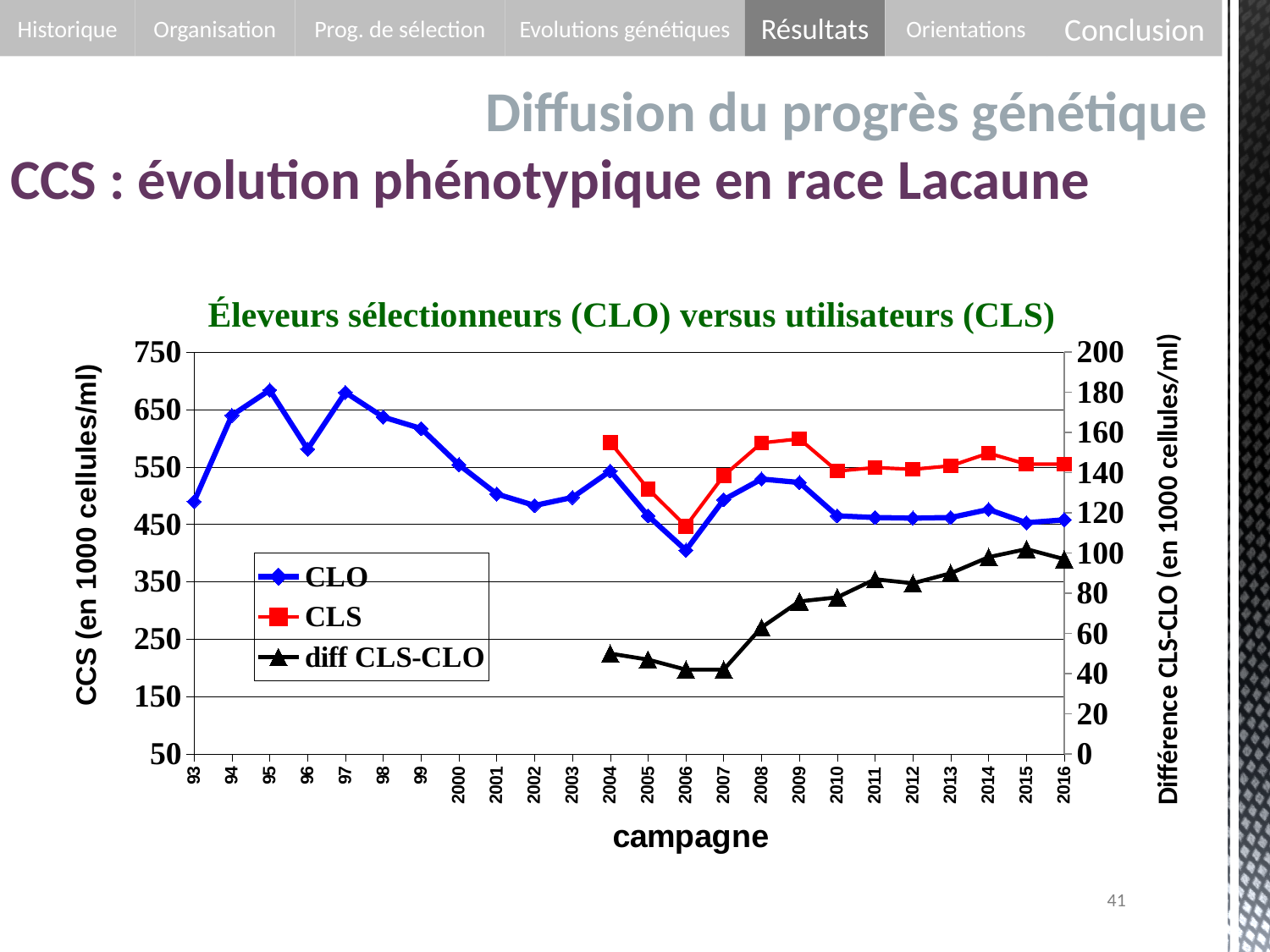

Historique
Organisation
Résultats
Conclusion
Prog. de sélection
Evolutions génétiques
Orientations
Diffusion du progrès génétique
CCS : évolution phénotypique en race Lacaune
Éleveurs sélectionneurs (CLO) versus utilisateurs (CLS)

### Chart

| Category | CLO | CLS | diff CLS-CLO |
|---|---|---|---|
| 93 | 490.0 | None | None |
| 94 | 640.0 | None | None |
| 95 | 684.0 | None | None |
| 96 | 581.0 | None | None |
| 97 | 680.0 | None | None |
| 98 | 637.0 | None | None |
| 99 | 617.0 | None | None |
| 2000 | 554.0 | None | None |
| 2001 | 503.0 | None | None |
| 2002 | 483.0 | None | None |
| 2003 | 497.0 | None | None |
| 2004 | 543.0 | 593.0 | 50.0 |
| 2005 | 465.0 | 512.0 | 47.0 |
| 2006 | 405.0 | 447.0 | 42.0 |
| 2007 | 493.0 | 535.0 | 42.0 |
| 2008 | 529.0 | 592.0 | 63.0 |
| 2009 | 523.0 | 599.0 | 76.0 |
| 2010 | 465.0 | 543.0 | 78.0 |
| 2011 | 462.0 | 549.0 | 87.0 |
| 2012 | 461.0 | 546.0 | 85.0 |
| 2013 | 462.0 | 552.0 | 90.0 |
| 2014 | 476.0 | 574.0 | 98.0 |
| 2015 | 453.0 | 555.0 | 102.0 |
| 2016 | 458.0 | 555.0 | 97.0 |
41